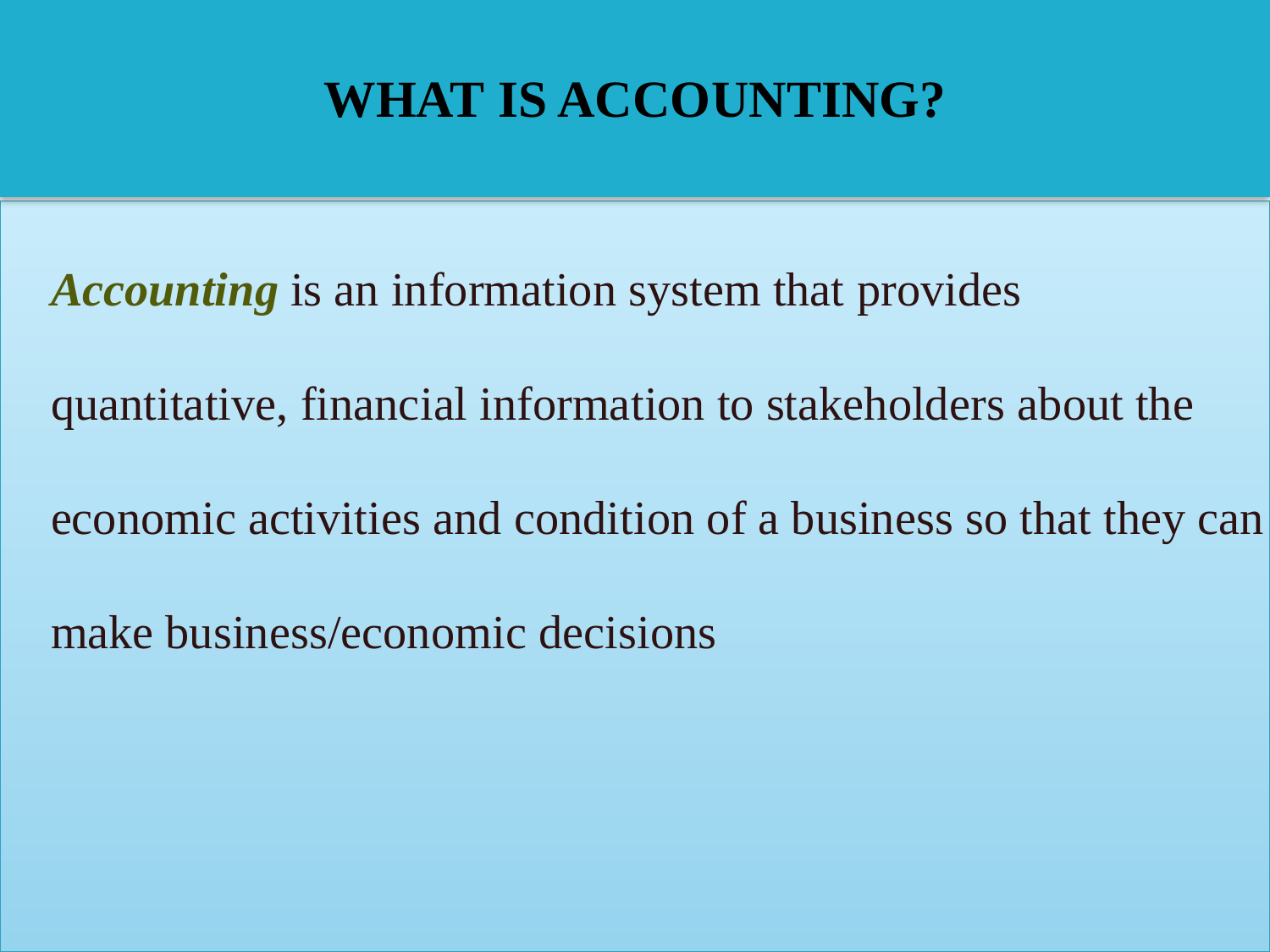

# WHAT IS ACCOUNTING?
   Accounting is an information system that provides quantitative, financial information to stakeholders about the economic activities and condition of a business so that they can make business/economic decisions